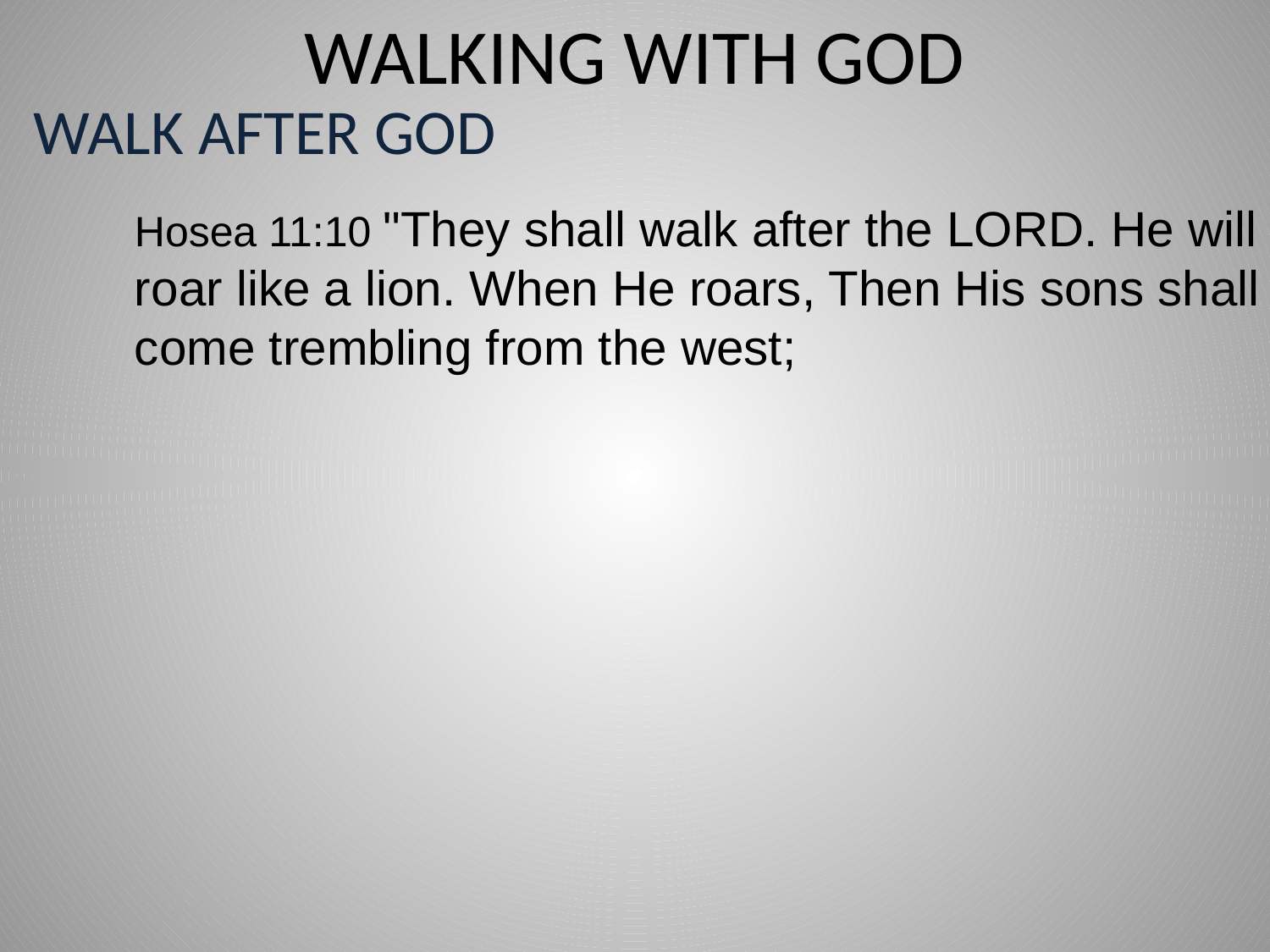

# WALKING WITH GOD
WALK AFTER GOD
Hosea 11:10 "They shall walk after the LORD. He will
roar like a lion. When He roars, Then His sons shall
come trembling from the west;